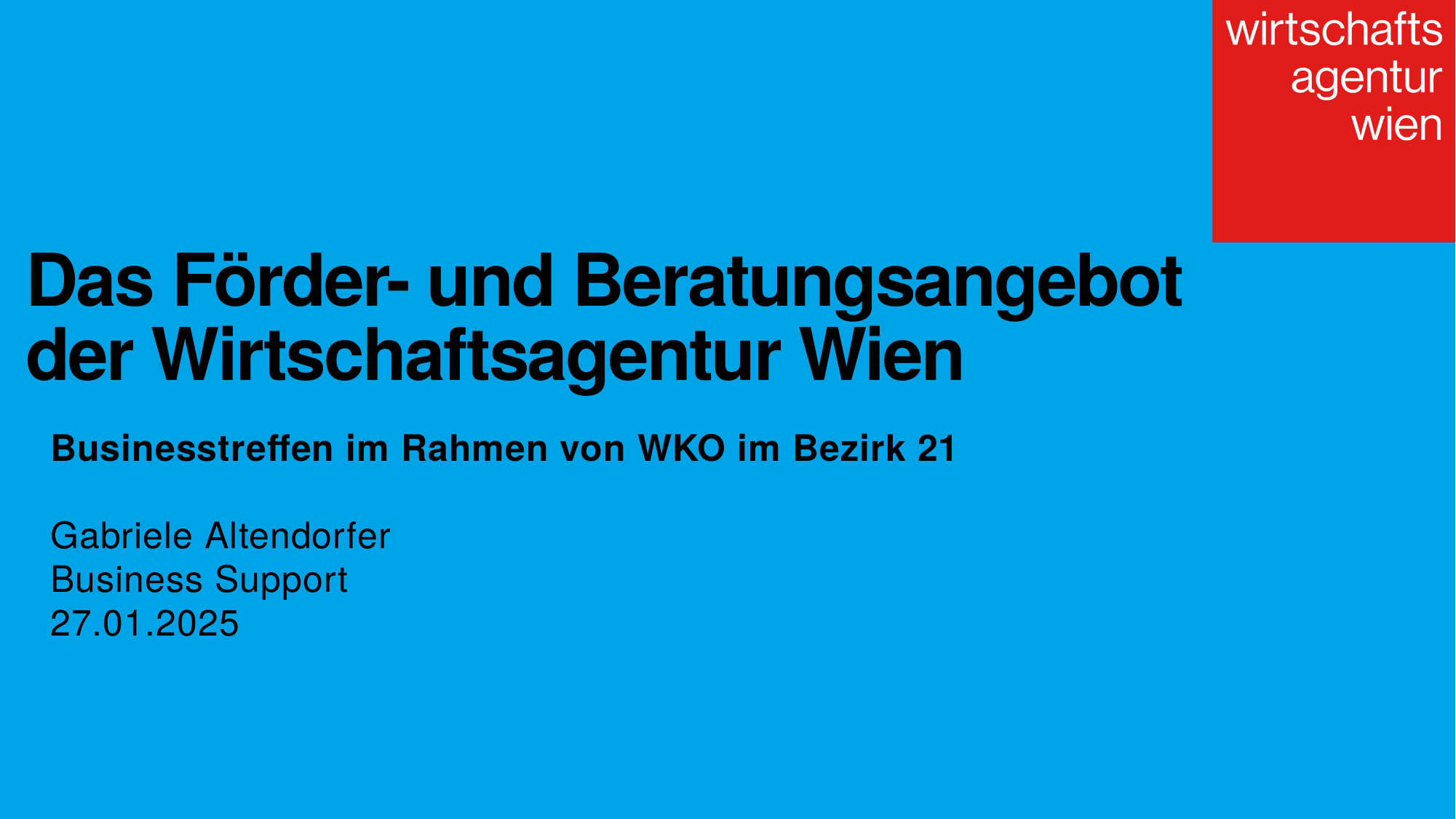

# Das Förder- und Beratungsangebot der Wirtschaftsagentur Wien
Businesstreffen im Rahmen von WKO im Bezirk 21

Gabriele Altendorfer
Business Support
27.01.2025